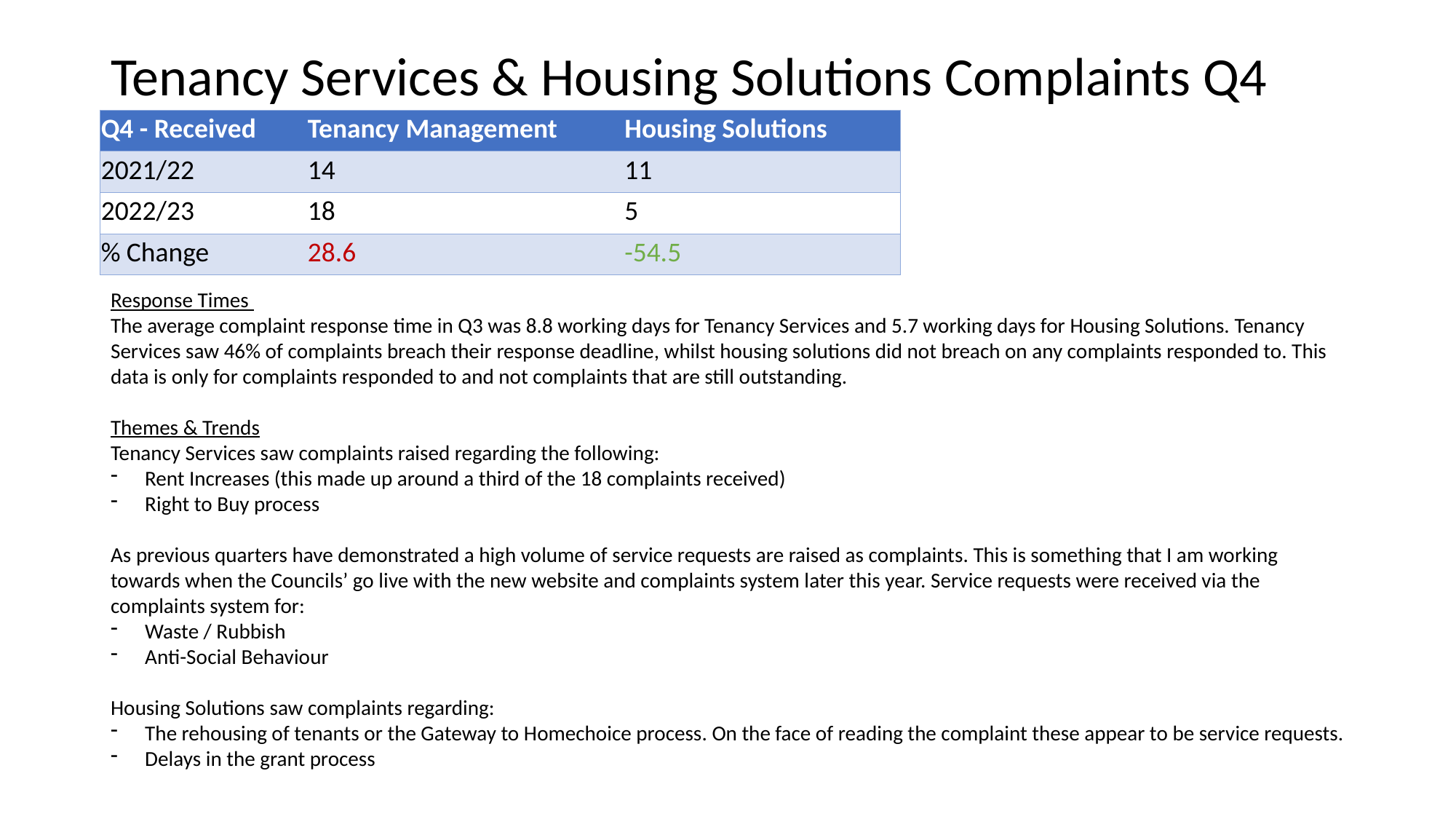

# Tenancy Services & Housing Solutions Complaints Q4
| Q4 - Received | Tenancy Management | Housing Solutions |
| --- | --- | --- |
| 2021/22 | 14 | 11 |
| 2022/23 | 18 | 5 |
| % Change | 28.6 | -54.5 |
Response Times
The average complaint response time in Q3 was 8.8 working days for Tenancy Services and 5.7 working days for Housing Solutions. Tenancy Services saw 46% of complaints breach their response deadline, whilst housing solutions did not breach on any complaints responded to. This data is only for complaints responded to and not complaints that are still outstanding.

Themes & Trends
Tenancy Services saw complaints raised regarding the following:
Rent Increases (this made up around a third of the 18 complaints received)
Right to Buy process

As previous quarters have demonstrated a high volume of service requests are raised as complaints. This is something that I am working towards when the Councils’ go live with the new website and complaints system later this year. Service requests were received via the complaints system for:
Waste / Rubbish
Anti-Social Behaviour

Housing Solutions saw complaints regarding:
The rehousing of tenants or the Gateway to Homechoice process. On the face of reading the complaint these appear to be service requests.
Delays in the grant process